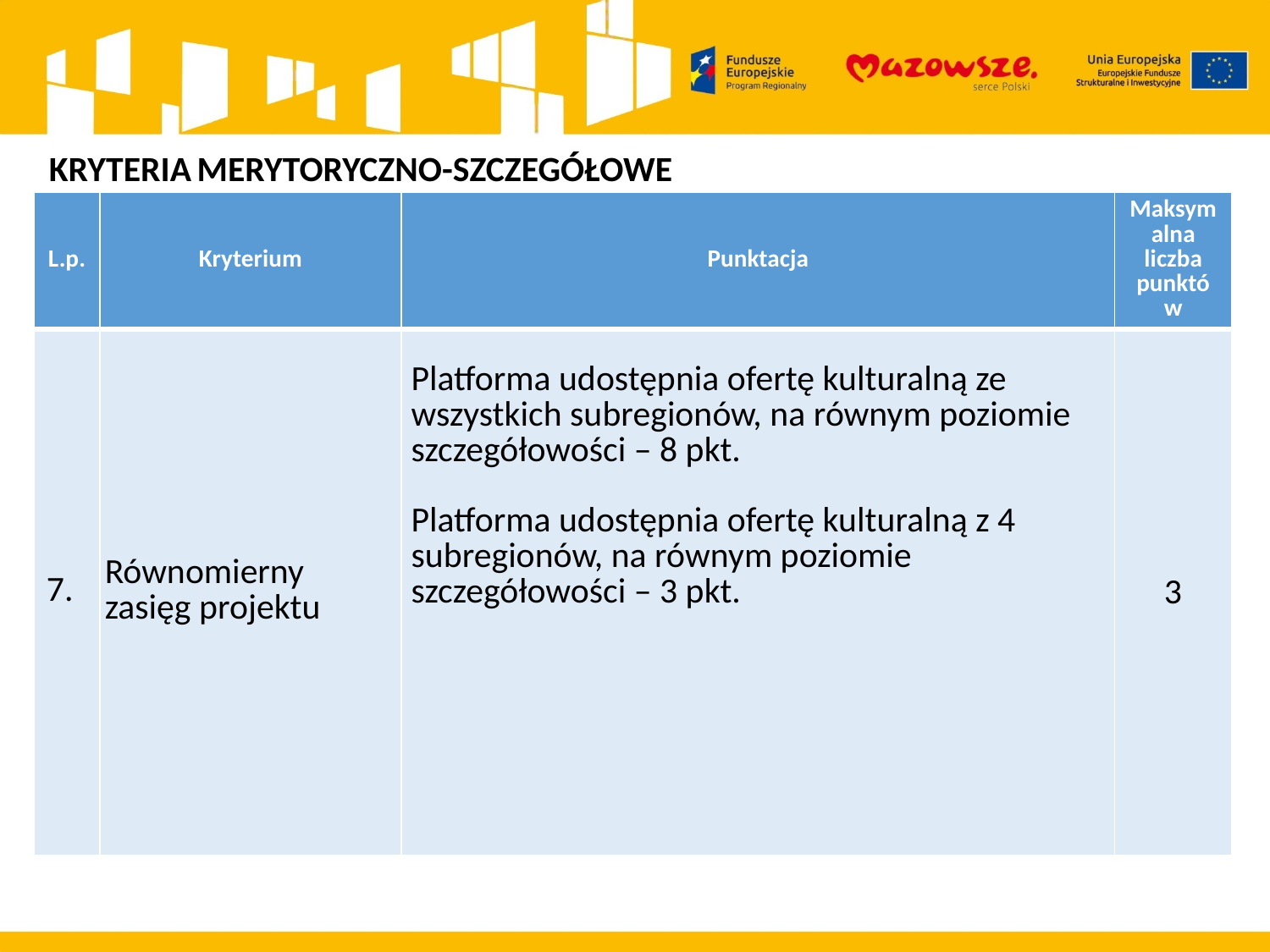

KRYTERIA MERYTORYCZNO-SZCZEGÓŁOWE
| L.p. | Kryterium | Punktacja | Maksymalna liczba punktów |
| --- | --- | --- | --- |
| 7. | Równomierny zasięg projektu | Platforma udostępnia ofertę kulturalną ze wszystkich subregionów, na równym poziomie szczegółowości – 8 pkt.   Platforma udostępnia ofertę kulturalną z 4 subregionów, na równym poziomie szczegółowości – 3 pkt. | 3 |